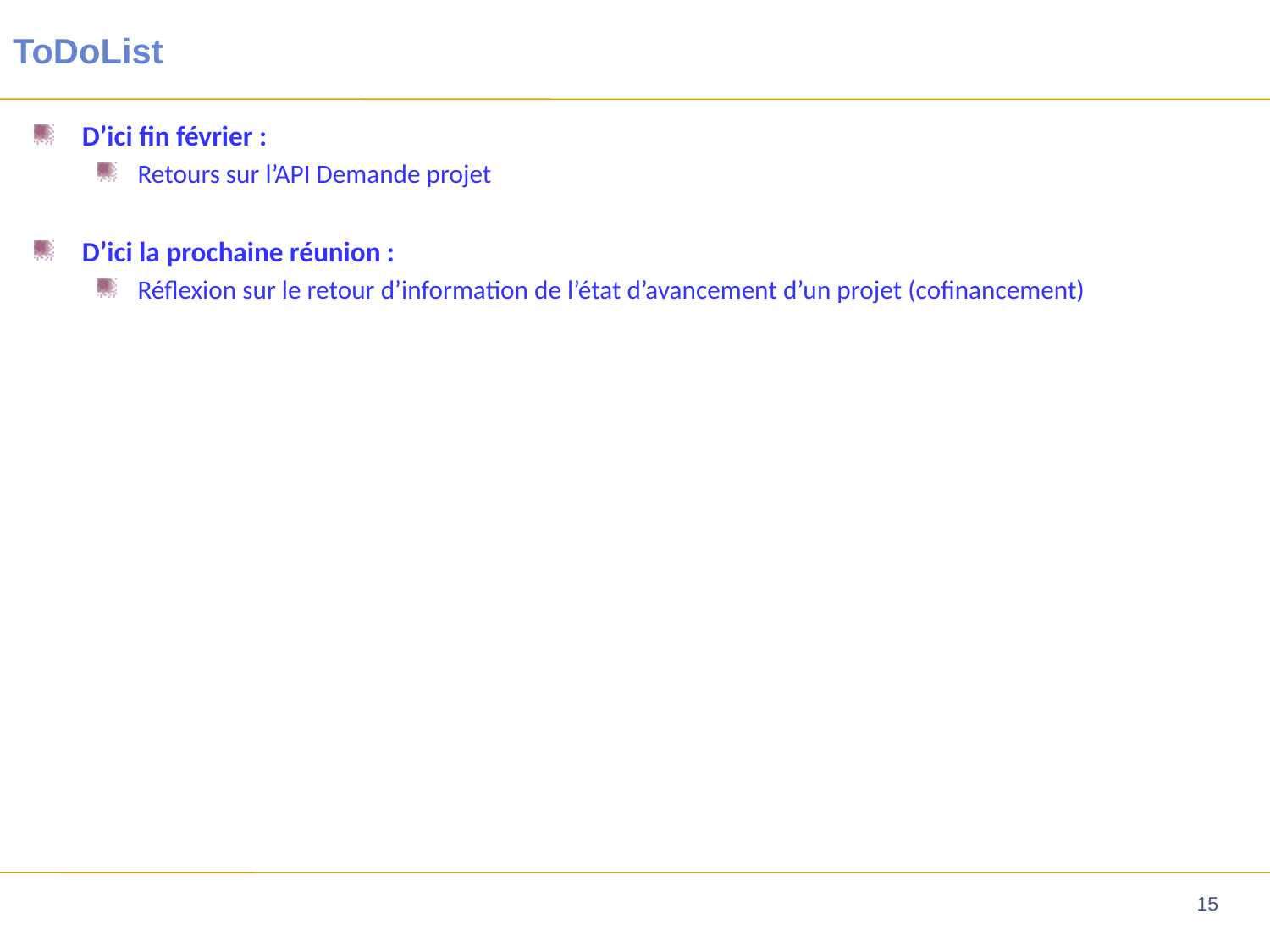

# ToDoList

D’ici fin février :
Retours sur l’API Demande projet

D’ici la prochaine réunion :
Réflexion sur le retour d’information de l’état d’avancement d’un projet (cofinancement)

15